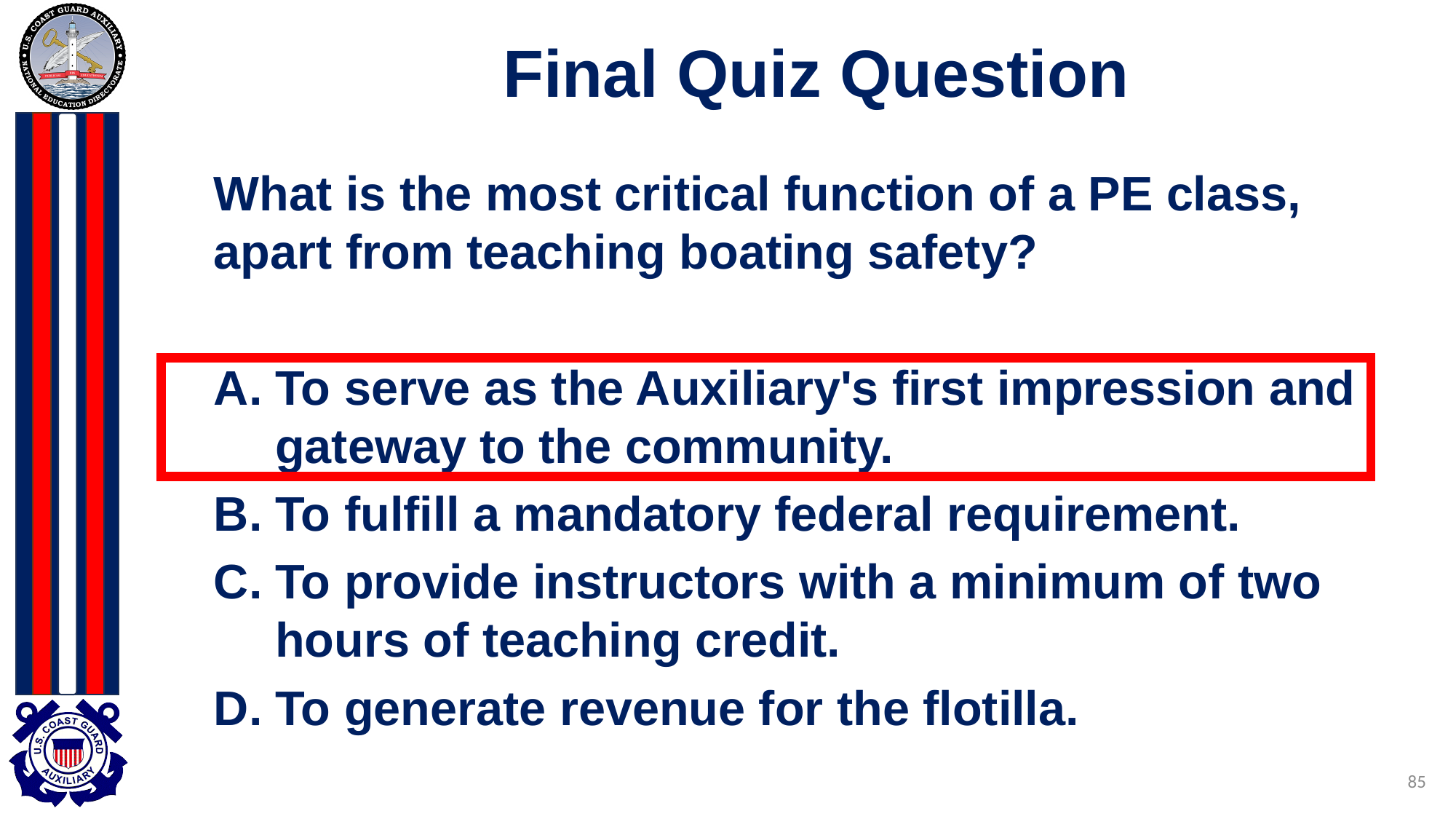

# Final Quiz Question
What is the most critical function of a PE class, apart from teaching boating safety?

To serve as the Auxiliary's first impression and gateway to the community.
To fulfill a mandatory federal requirement.
To provide instructors with a minimum of two hours of teaching credit.
To generate revenue for the flotilla.

85